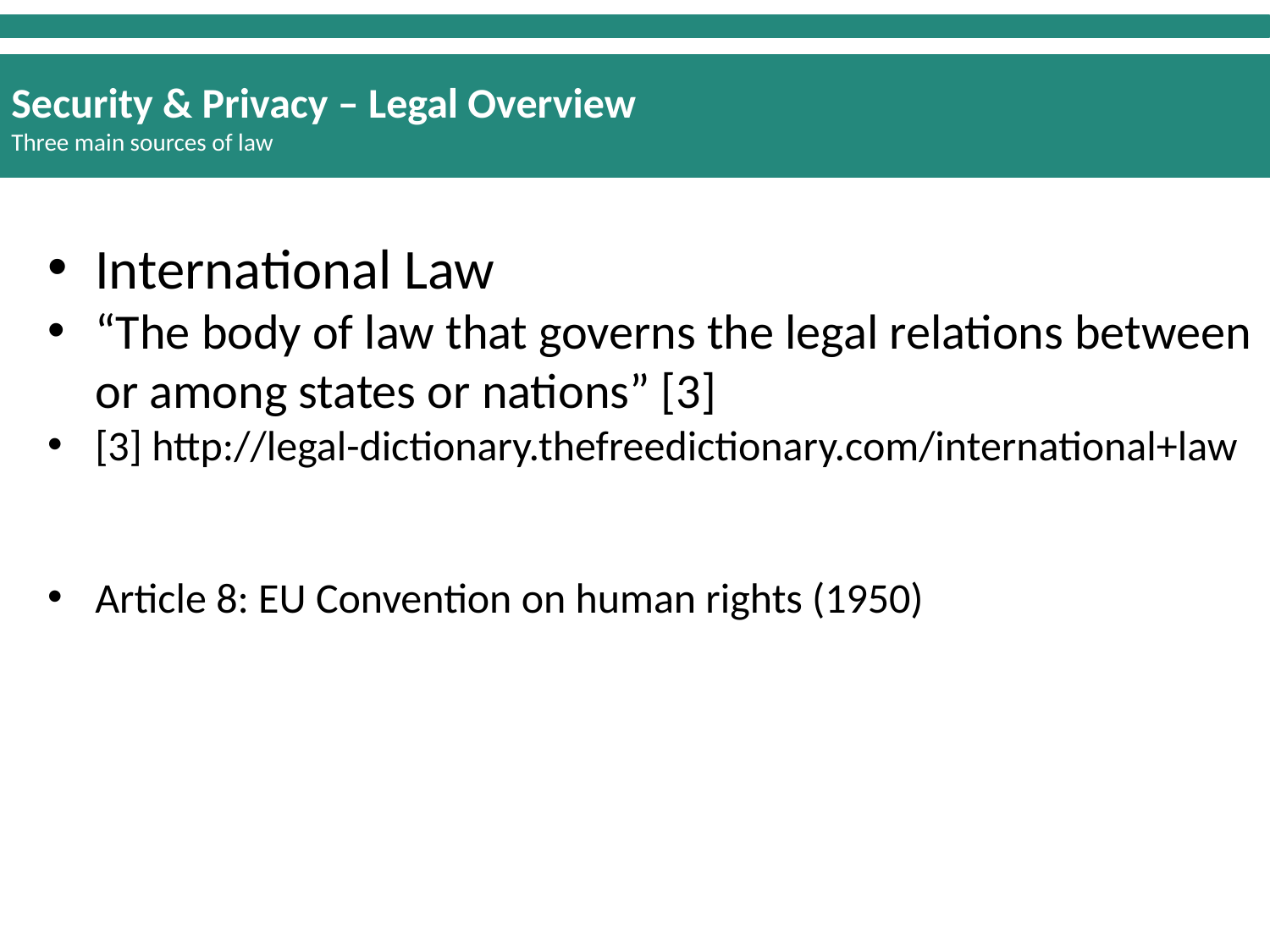

Security & Privacy – Legal Overview
Three main sources of law
International Law
“The body of law that governs the legal relations between or among states or nations” [3]
[3] http://legal-dictionary.thefreedictionary.com/international+law

Article 8: EU Convention on human rights (1950)